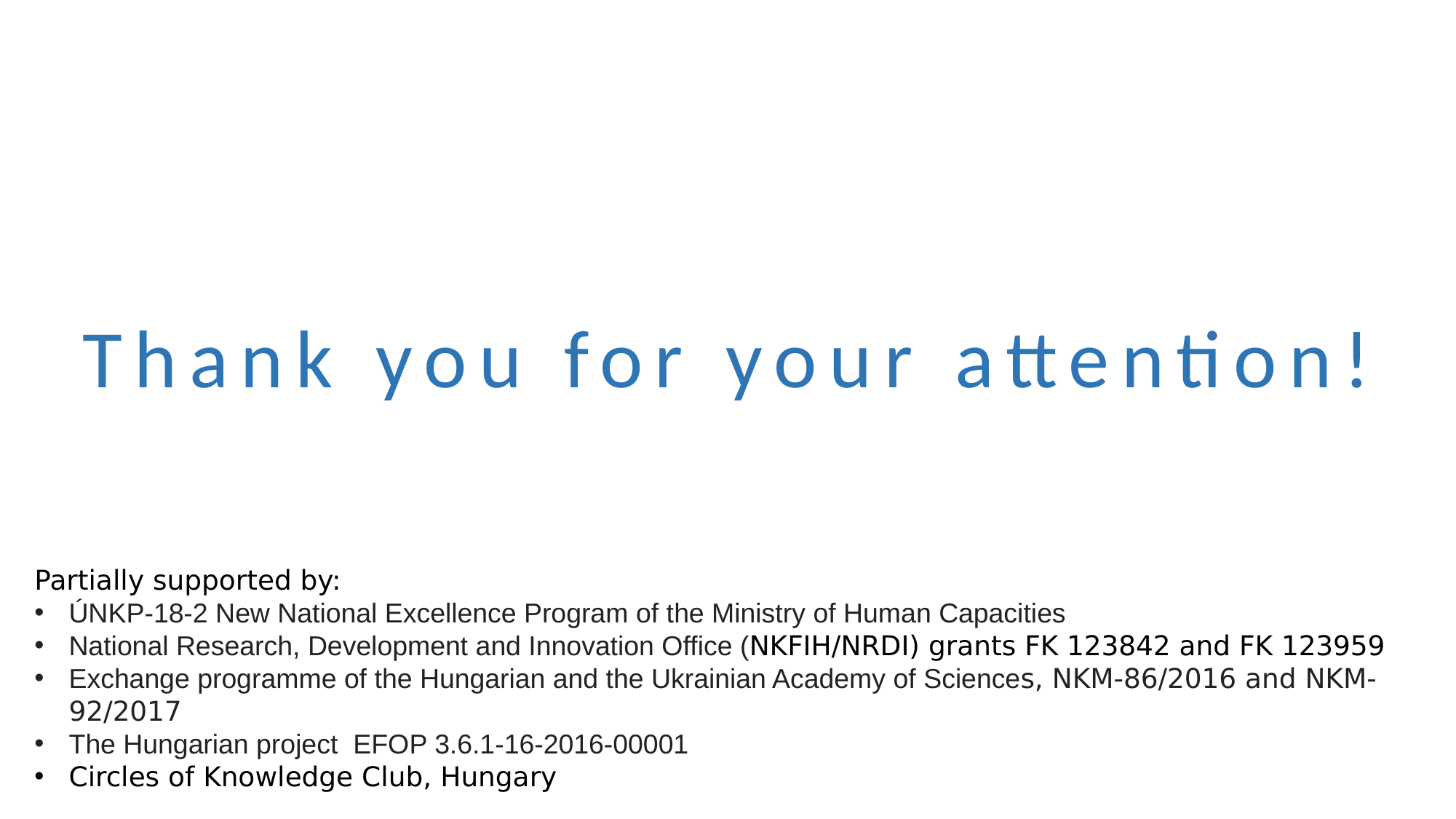

# Thank you for your attention!
Partially supported by:
ÚNKP-18-2 New National Excellence Program of the Ministry of Human Capacities
National Research, Development and Innovation Office (NKFIH/NRDI) grants FK 123842 and FK 123959
Exchange programme of the Hungarian and the Ukrainian Academy of Sciences, NKM-86/2016 and NKM-92/2017
The Hungarian project  EFOP 3.6.1-16-2016-00001
Circles of Knowledge Club, Hungary